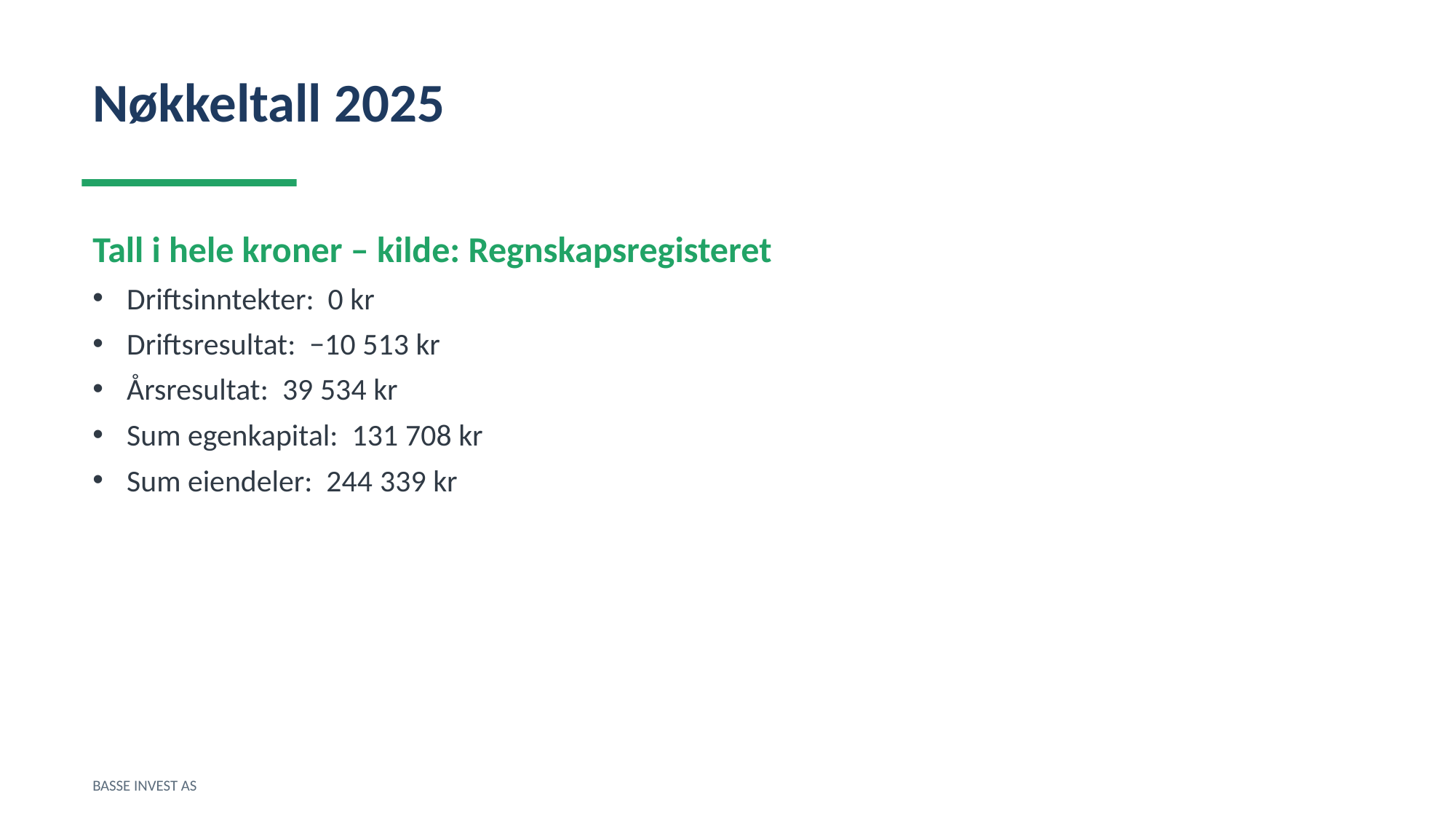

Nøkkeltall 2025

Tall i hele kroner – kilde: Regnskapsregisteret
Driftsinntekter:  0 kr
Driftsresultat:  −10 513 kr
Årsresultat:  39 534 kr
Sum egenkapital:  131 708 kr
Sum eiendeler:  244 339 kr
BASSE INVEST AS